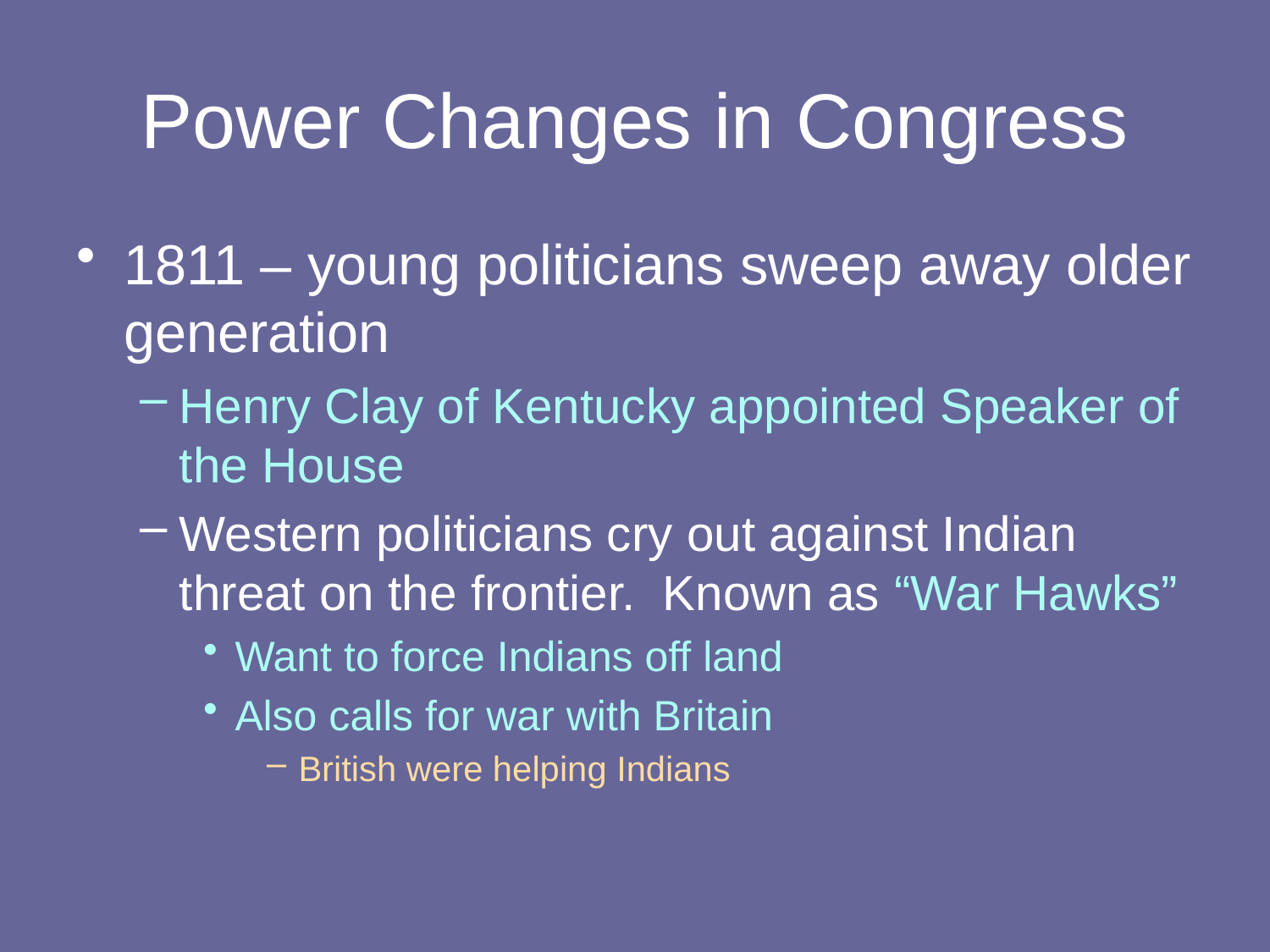

# Power Changes in Congress
1811 – young politicians sweep away older generation
Henry Clay of Kentucky appointed Speaker of the House
Western politicians cry out against Indian threat on the frontier.  Known as “War Hawks”
Want to force Indians off land
Also calls for war with Britain
British were helping Indians